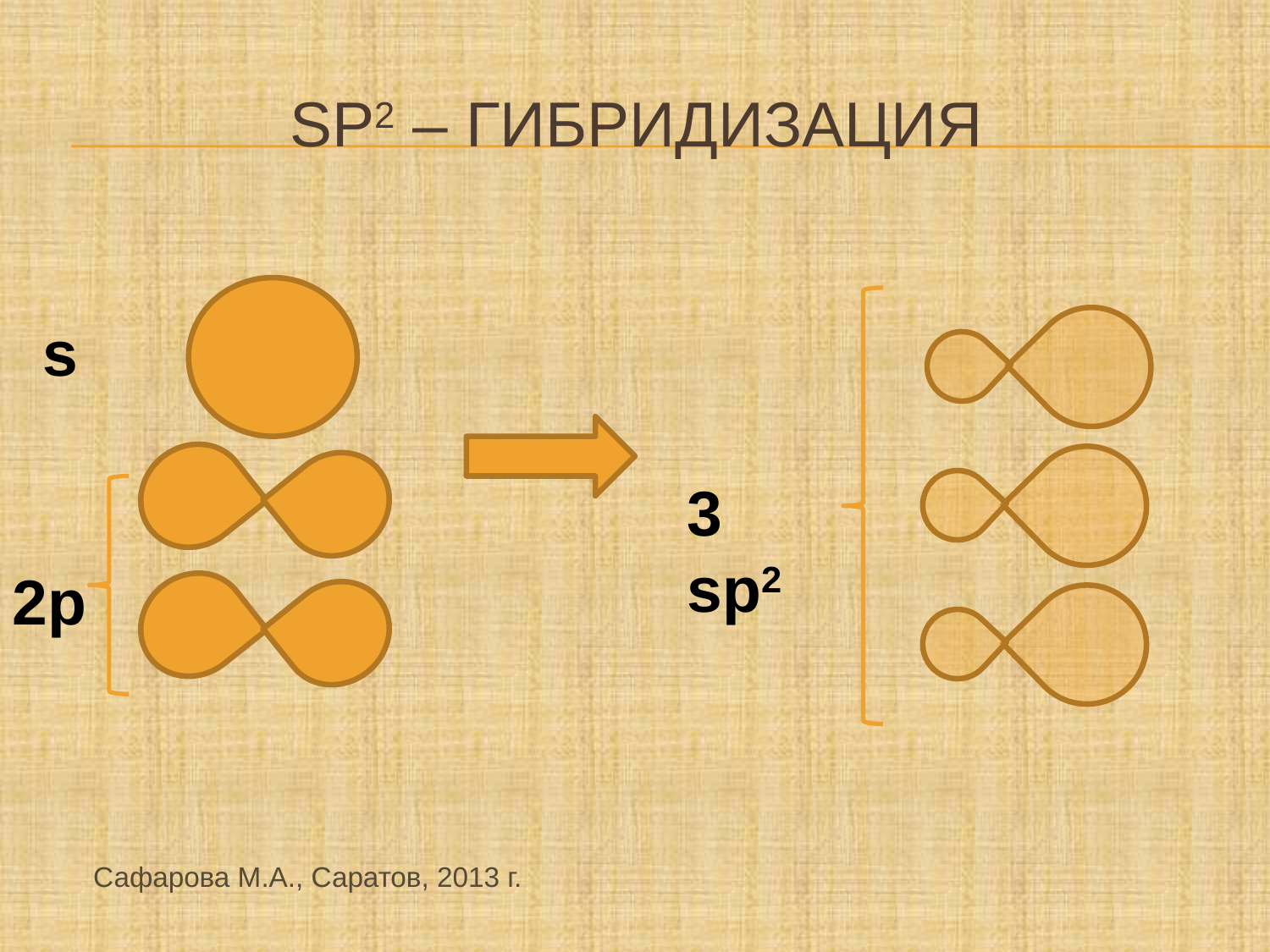

# Sp2 – гибридизация

s

3 sp2

2p

Сафарова М.А., Саратов, 2013 г.